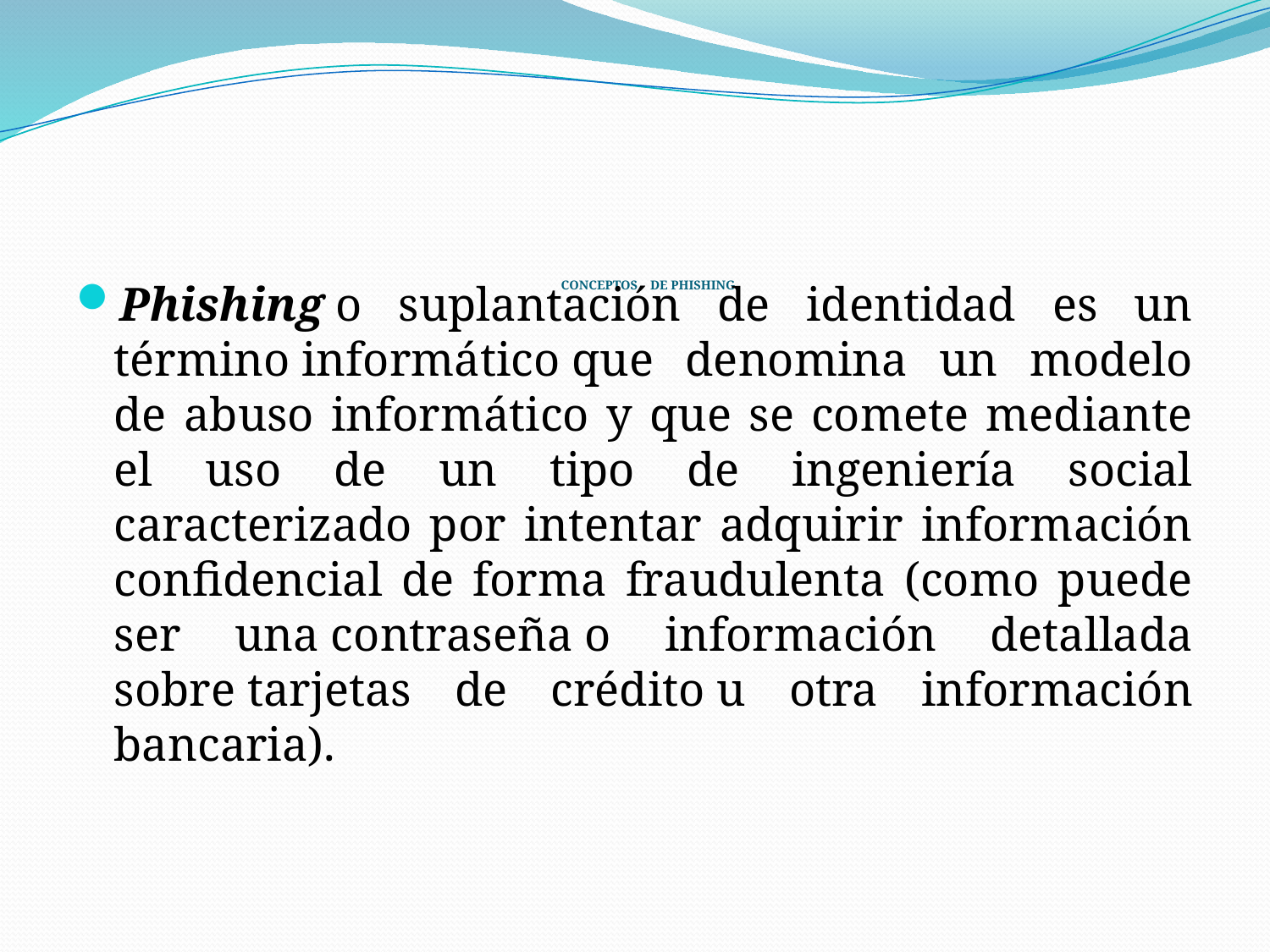

# CONCEPTOS    DE PHISHING
Phishing o suplantación de identidad es un término informático que denomina un modelo de abuso informático y que se comete mediante el uso de un tipo de ingeniería social caracterizado por intentar adquirir información confidencial de forma fraudulenta (como puede ser una contraseña o información detallada sobre tarjetas de crédito u otra información bancaria).